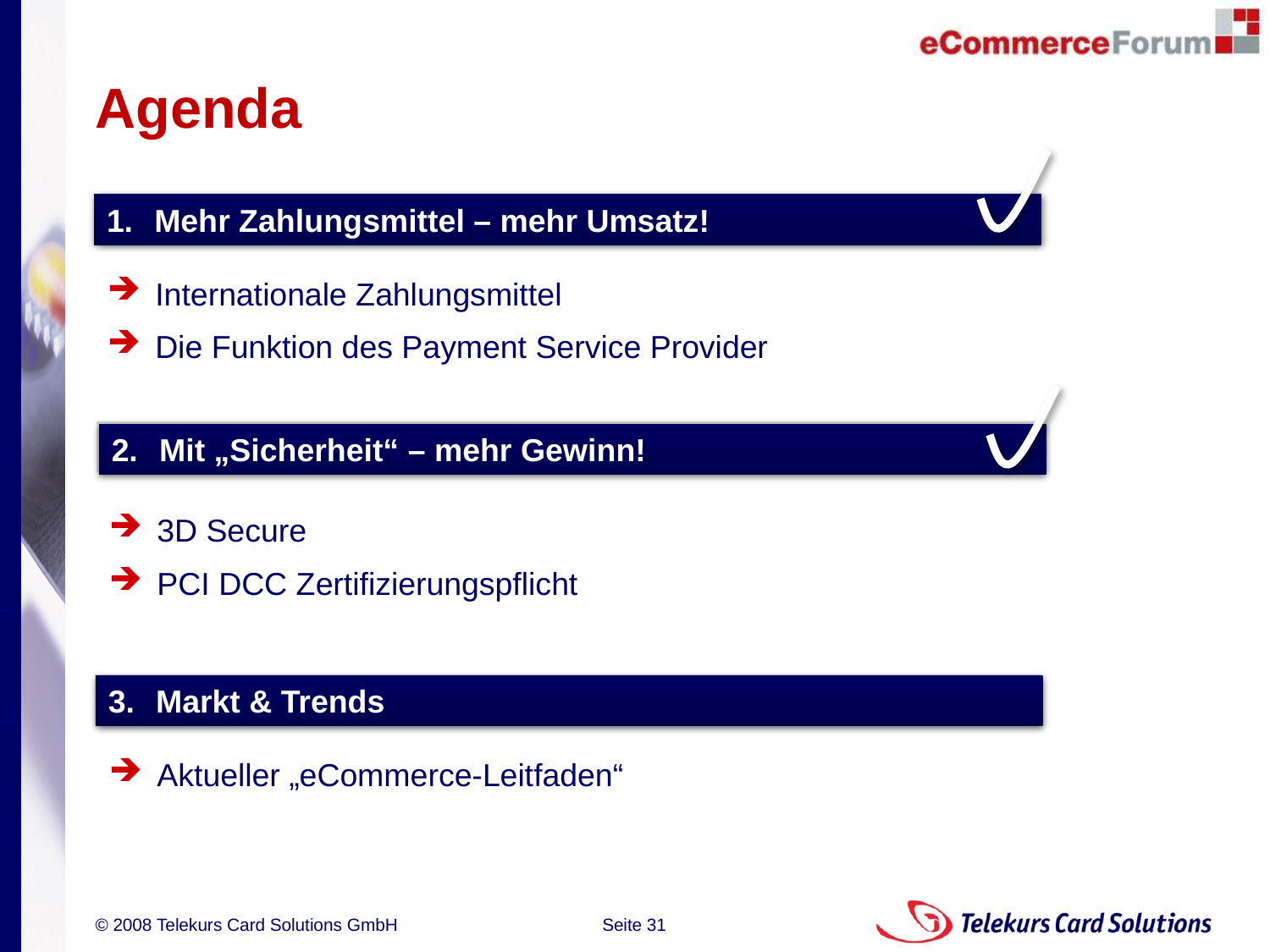

Agenda

1.	Mehr Zahlungsmittel – mehr Umsatz!
1.	Mehr Zahlungsmittel – mehr Umsatz!
Internationale Zahlungsmittel
Die Funktion des Payment Service Provider

2.	Mit „Sicherheit“ – mehr Gewinn!
2.	Mit „Sicherheit“ – mehr Gewinn!
3D Secure
PCI DCC Zertifizierungspflicht
3.	Markt & Trends 2008
3.	Markt & Trends
Aktueller „eCommerce-Leitfaden“